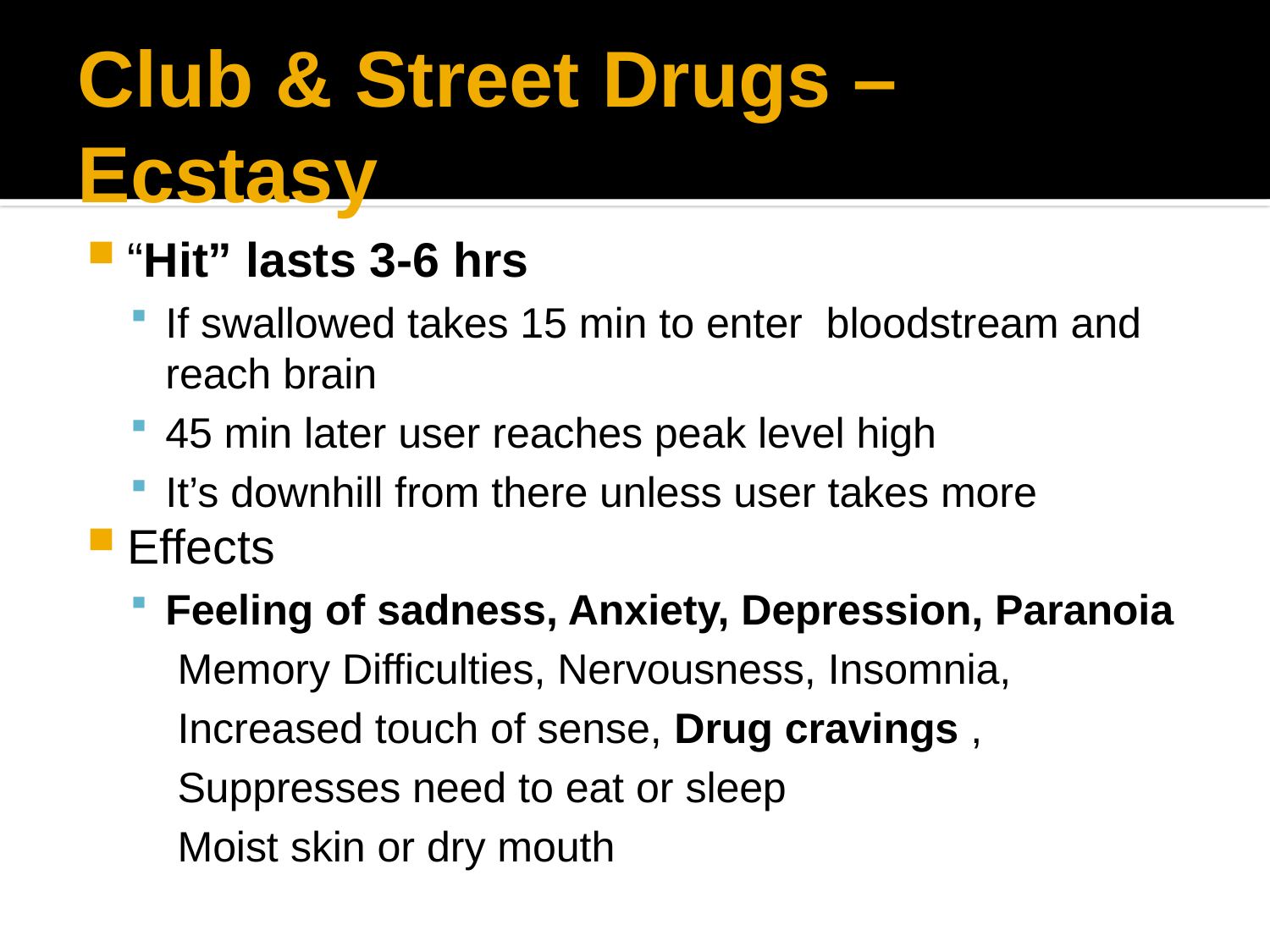

# Club & Street Drugs – Ecstasy
“Hit” lasts 3-6 hrs
If swallowed takes 15 min to enter  bloodstream and reach brain
45 min later user reaches peak level high
It’s downhill from there unless user takes more
Effects
Feeling of sadness, Anxiety, Depression, Paranoia
    Memory Difficulties, Nervousness, Insomnia,
    Increased touch of sense, Drug cravings ,
    Suppresses need to eat or sleep
    Moist skin or dry mouth